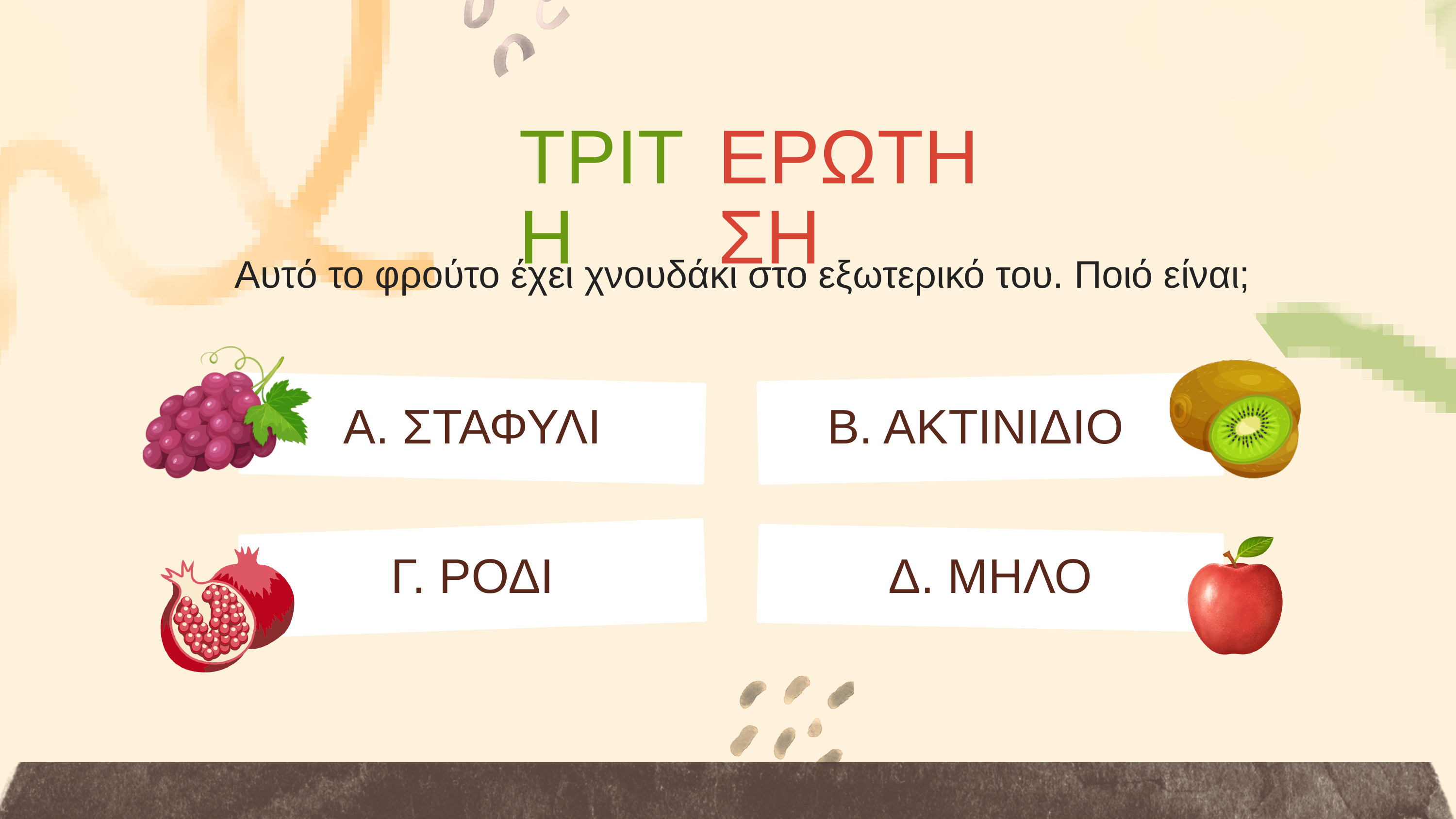

ΤΡΙΤΗ
ΕΡΩΤΗΣΗ
Αυτό το φρούτο έχει χνουδάκι στο εξωτερικό του. Ποιό είναι;

Α. ΣΤΑΦΥΛΙ
Β. ΑΚΤΙΝΙΔΙΟ

Γ. ΡΟΔΙ
Δ. ΜΗΛΟ